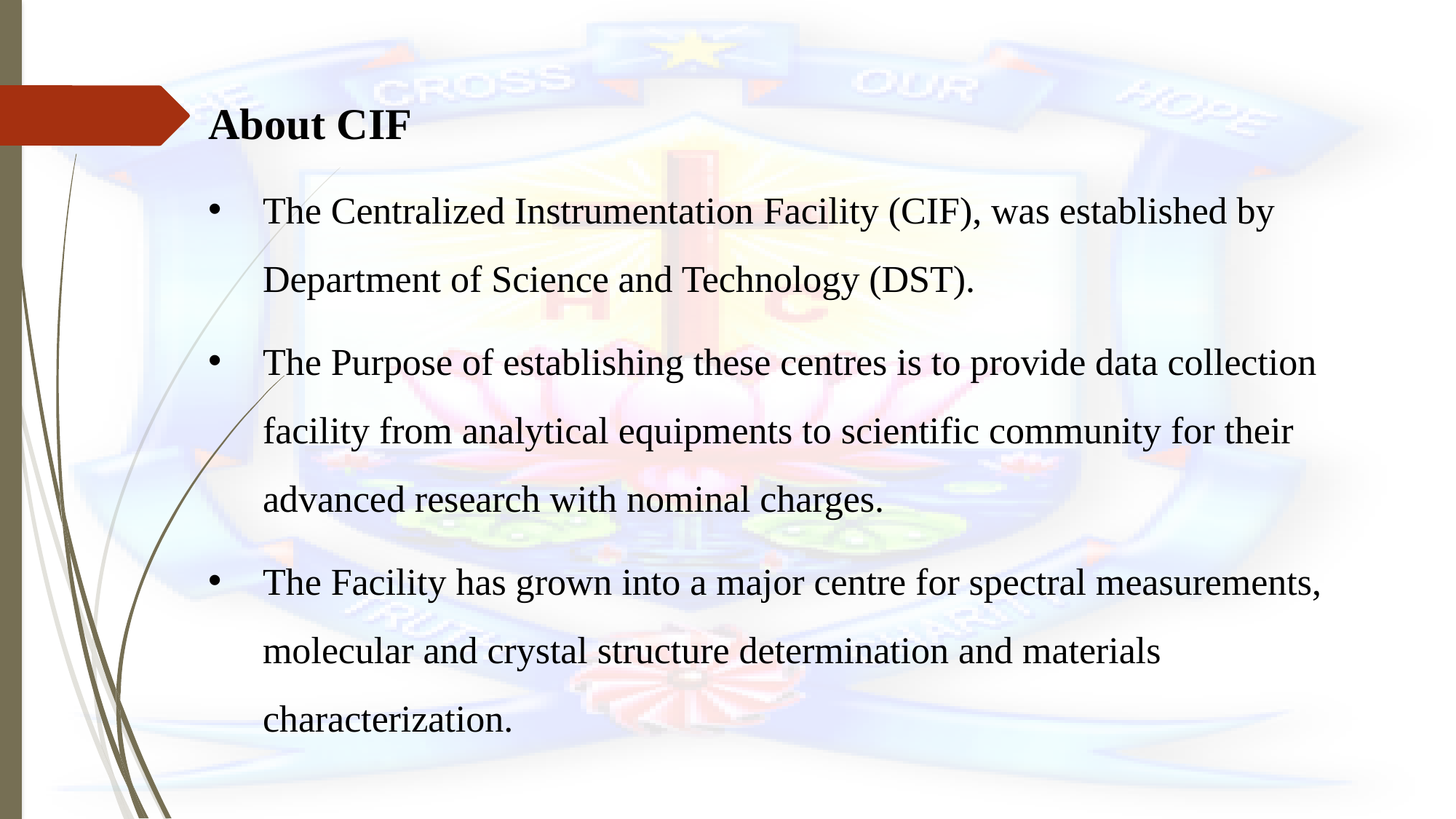

About CIF
The Centralized Instrumentation Facility (CIF), was established by Department of Science and Technology (DST).
The Purpose of establishing these centres is to provide data collection facility from analytical equipments to scientific community for their advanced research with nominal charges.
The Facility has grown into a major centre for spectral measurements, molecular and crystal structure determination and materials characterization.